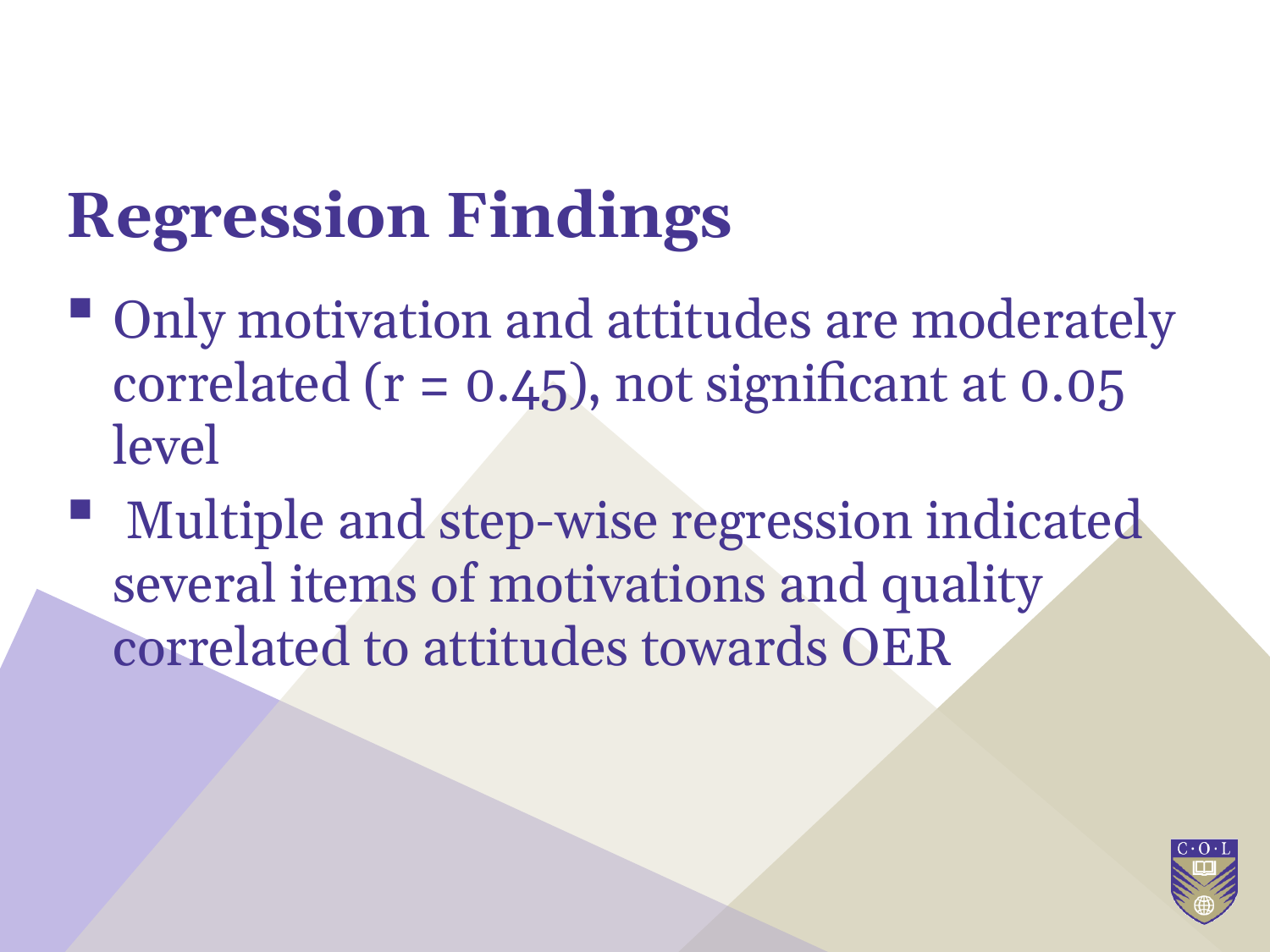

# Regression Findings
Only motivation and attitudes are moderately correlated (r = 0.45), not significant at 0.05 level
 Multiple and step-wise regression indicated several items of motivations and quality correlated to attitudes towards OER